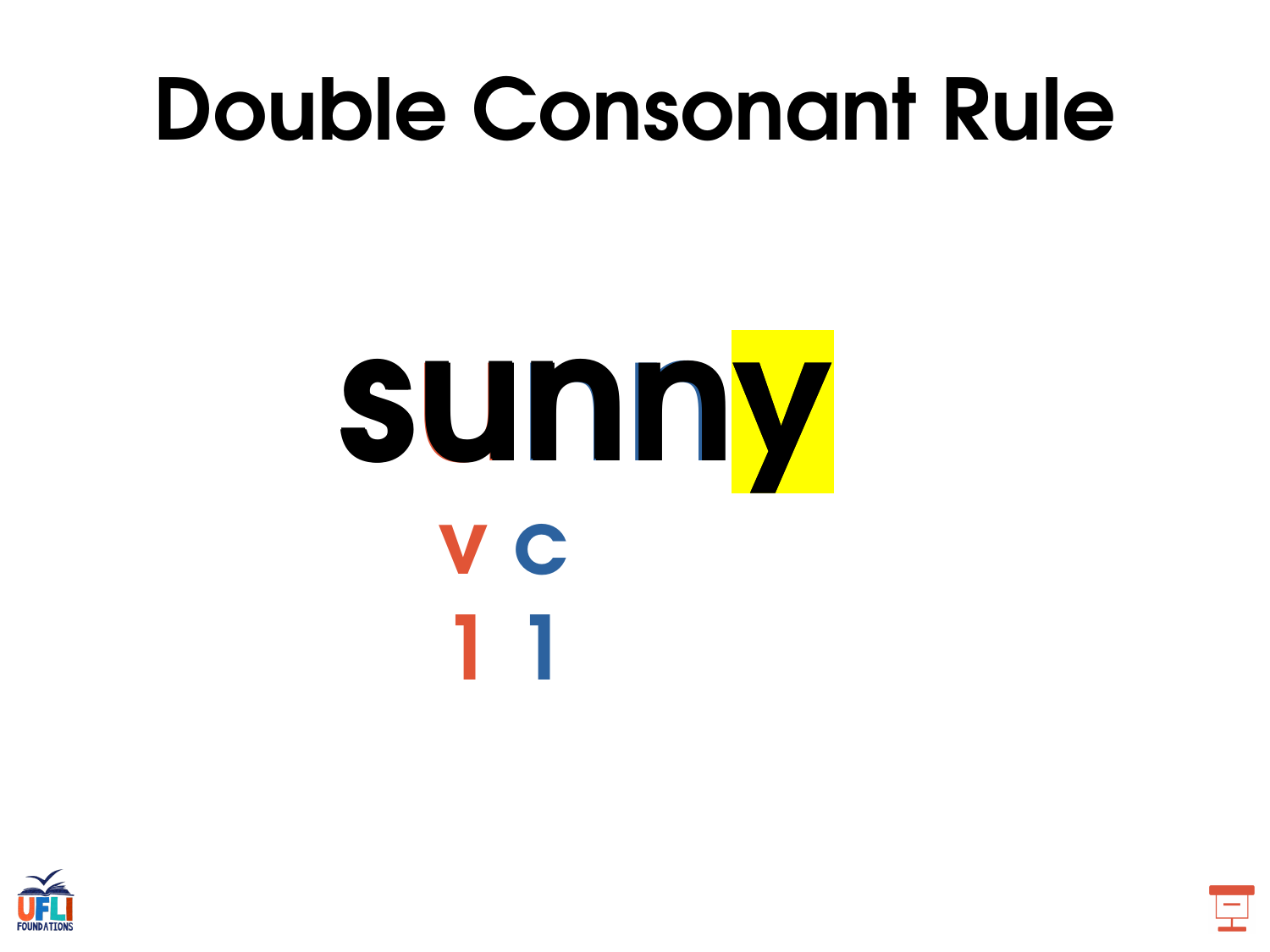

Double Consonant Rule
sun
sunny
sun
ny
v c
1 1